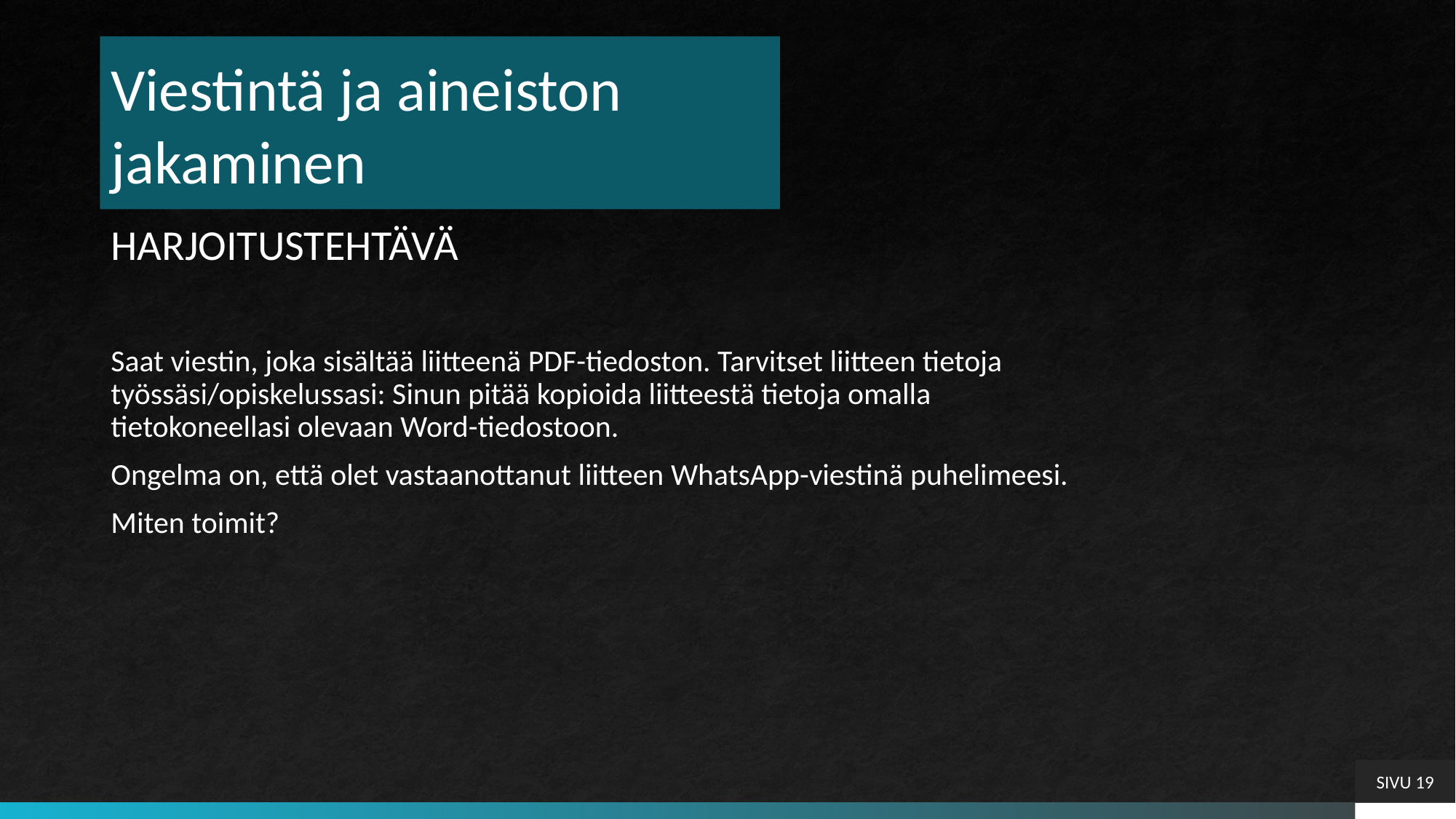

# Viestintä ja aineiston jakaminen
HARJOITUSTEHTÄVÄ

Saat viestin, joka sisältää liitteenä PDF-tiedoston. Tarvitset liitteen tietoja työssäsi/opiskelussasi: Sinun pitää kopioida liitteestä tietoja omalla tietokoneellasi olevaan Word-tiedostoon.
Ongelma on, että olet vastaanottanut liitteen WhatsApp-viestinä puhelimeesi.
Miten toimit?

SIVU 19